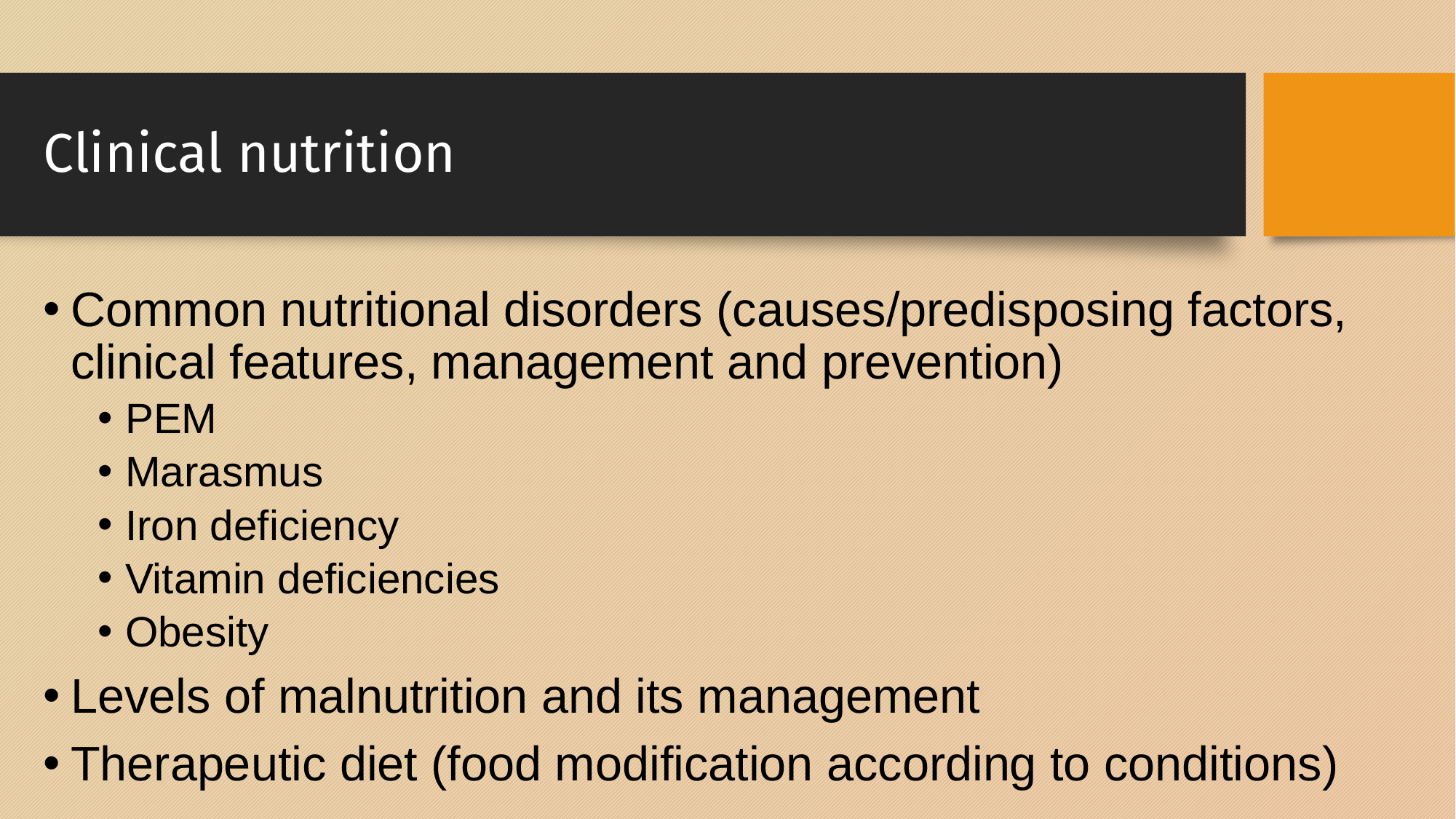

# Clinical nutrition
Common nutritional disorders (causes/predisposing factors, clinical features, management and prevention)
PEM
Marasmus
Iron deficiency
Vitamin deficiencies
Obesity
Levels of malnutrition and its management
Therapeutic diet (food modification according to conditions)